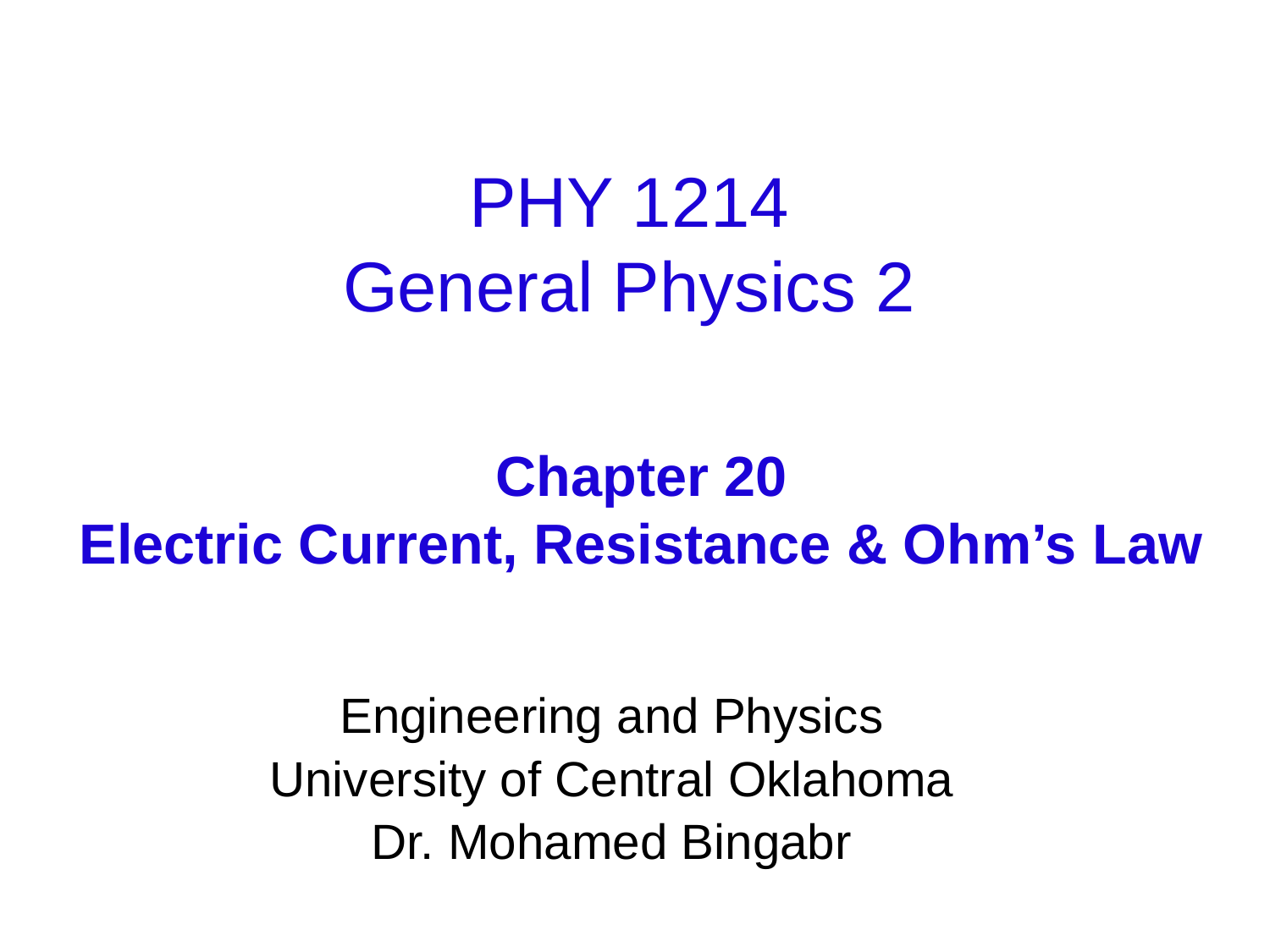

PHY 1214
General Physics 2
Chapter 20
Electric Current, Resistance & Ohm’s Law
Engineering and Physics
University of Central Oklahoma
Dr. Mohamed Bingabr